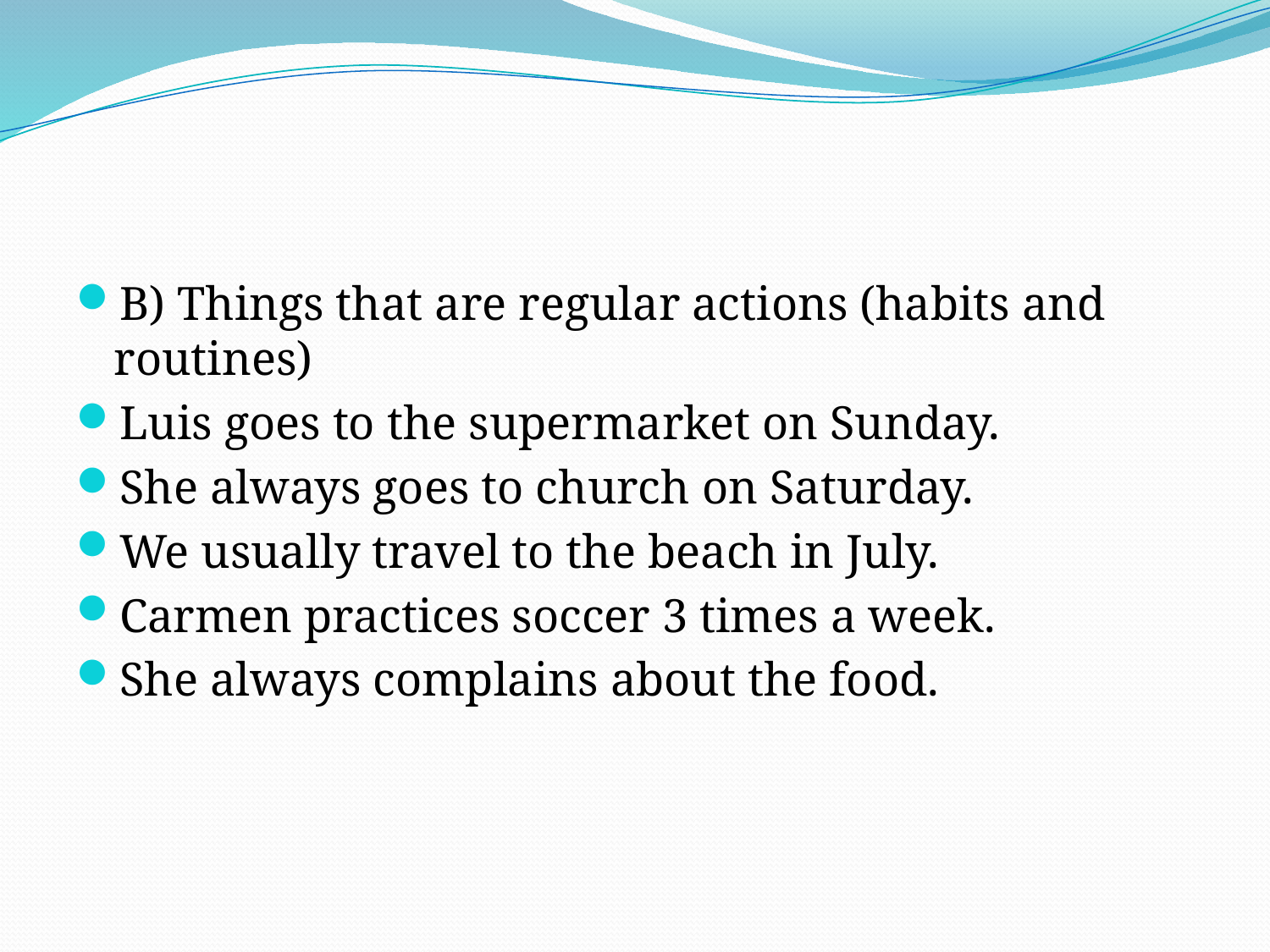

#
B) Things that are regular actions (habits and routines)
Luis goes to the supermarket on Sunday.
She always goes to church on Saturday.
We usually travel to the beach in July.
Carmen practices soccer 3 times a week.
She always complains about the food.